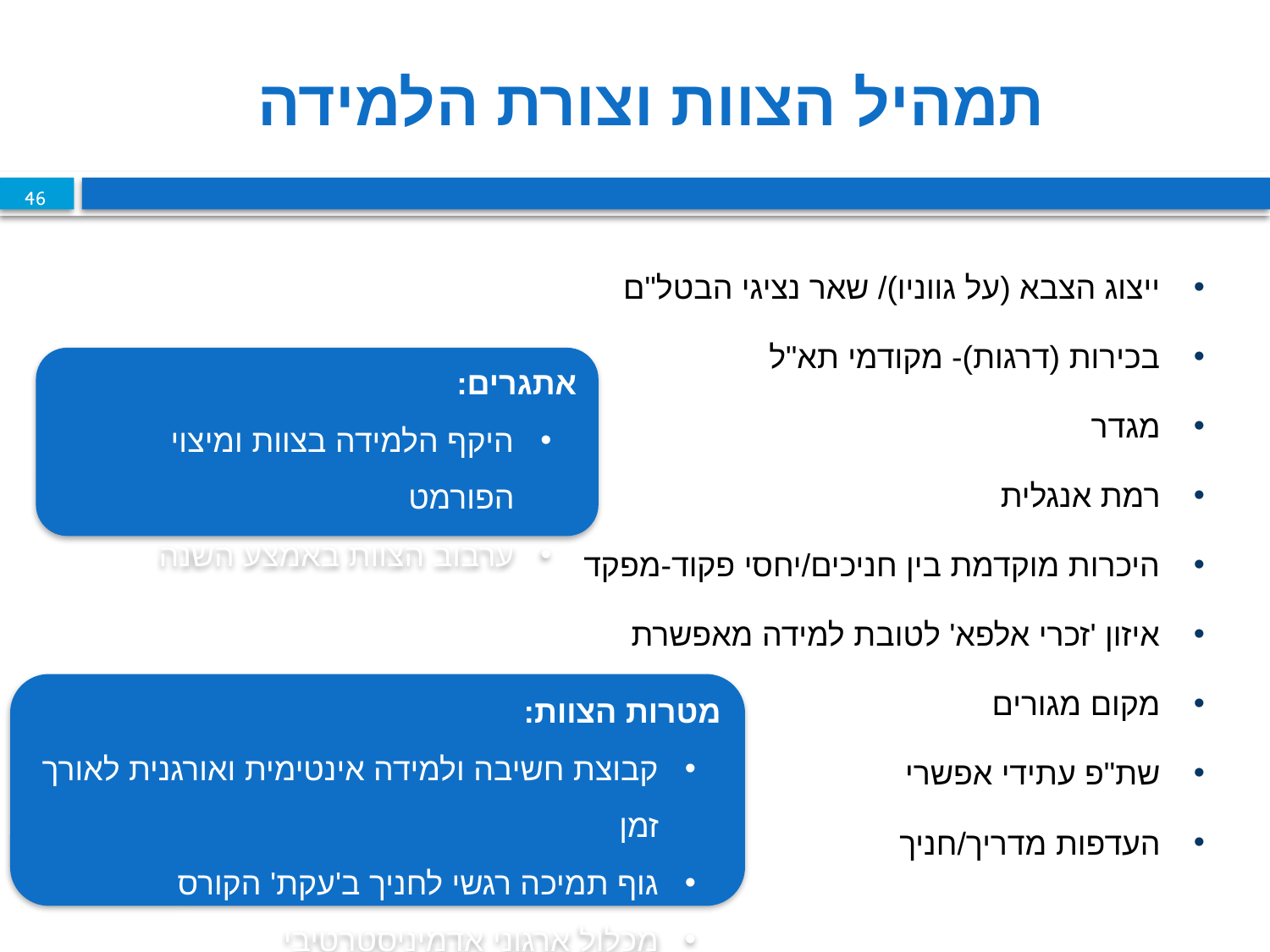

# תמהיל הצוות וצורת הלמידה
46
ייצוג הצבא (על גווניו)/ שאר נציגי הבטל"ם
בכירות (דרגות)- מקודמי תא"ל
מגדר
רמת אנגלית
היכרות מוקדמת בין חניכים/יחסי פקוד-מפקד
איזון 'זכרי אלפא' לטובת למידה מאפשרת
מקום מגורים
שת"פ עתידי אפשרי
העדפות מדריך/חניך

אתגרים:
היקף הלמידה בצוות ומיצוי הפורמט
ערבוב הצוות באמצע השנה
מטרות הצוות:
קבוצת חשיבה ולמידה אינטימית ואורגנית לאורך זמן
גוף תמיכה רגשי לחניך ב'עקת' הקורס
מכלול ארגוני אדמיניסטרטיבי